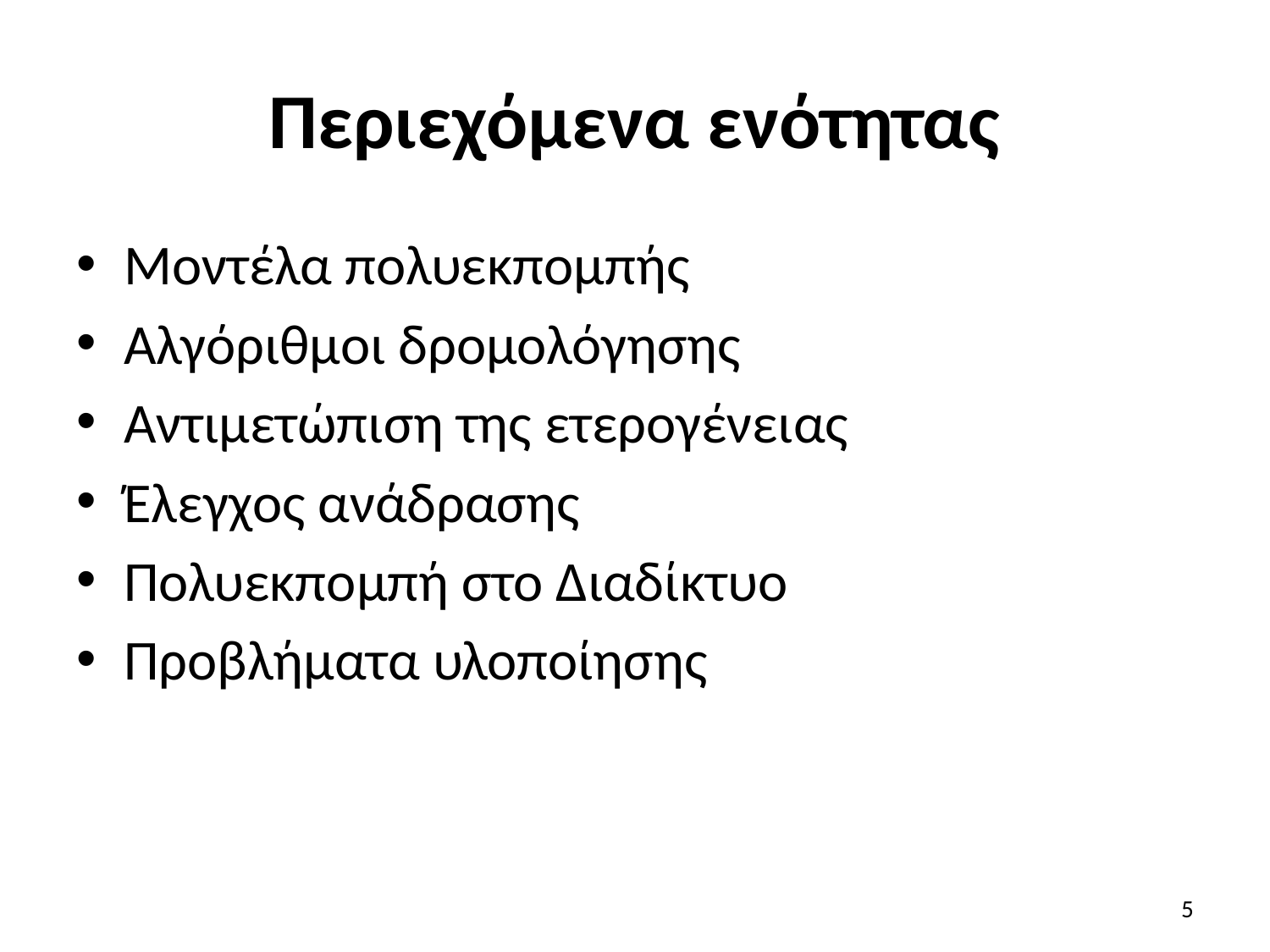

# Περιεχόμενα ενότητας
Μοντέλα πολυεκπομπής
Αλγόριθμοι δρομολόγησης
Αντιμετώπιση της ετερογένειας
Έλεγχος ανάδρασης
Πολυεκπομπή στο Διαδίκτυο
Προβλήματα υλοποίησης
5